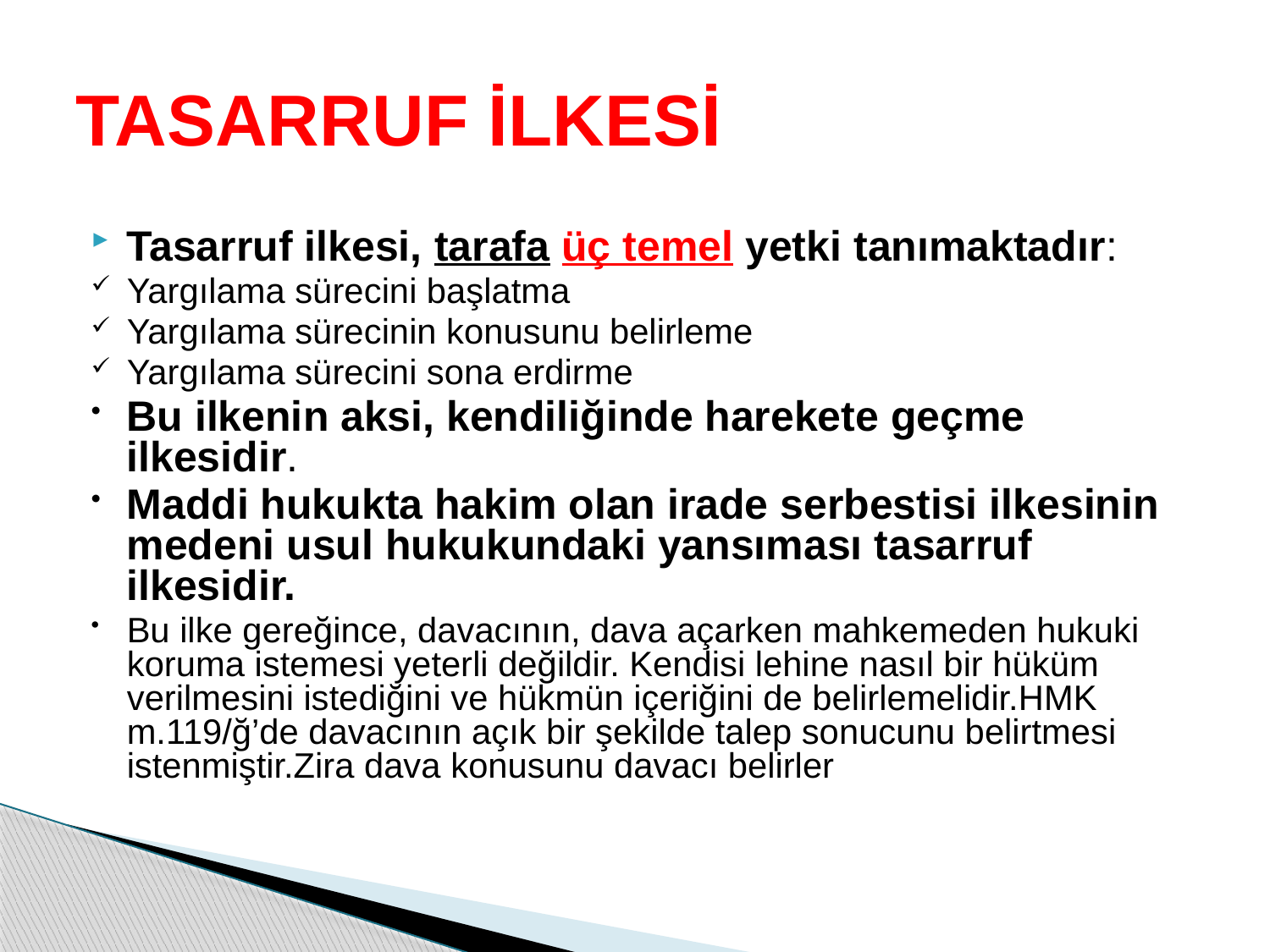

# TASARRUF İLKESİ
Tasarruf ilkesi, tarafa üç temel yetki tanımaktadır:
Yargılama sürecini başlatma
Yargılama sürecinin konusunu belirleme
Yargılama sürecini sona erdirme
Bu ilkenin aksi, kendiliğinde harekete geçme ilkesidir.
Maddi hukukta hakim olan irade serbestisi ilkesinin medeni usul hukukundaki yansıması tasarruf ilkesidir.
Bu ilke gereğince, davacının, dava açarken mahkemeden hukuki koruma istemesi yeterli değildir. Kendisi lehine nasıl bir hüküm verilmesini istediğini ve hükmün içeriğini de belirlemelidir.HMK m.119/ğ’de davacının açık bir şekilde talep sonucunu belirtmesi istenmiştir.Zira dava konusunu davacı belirler